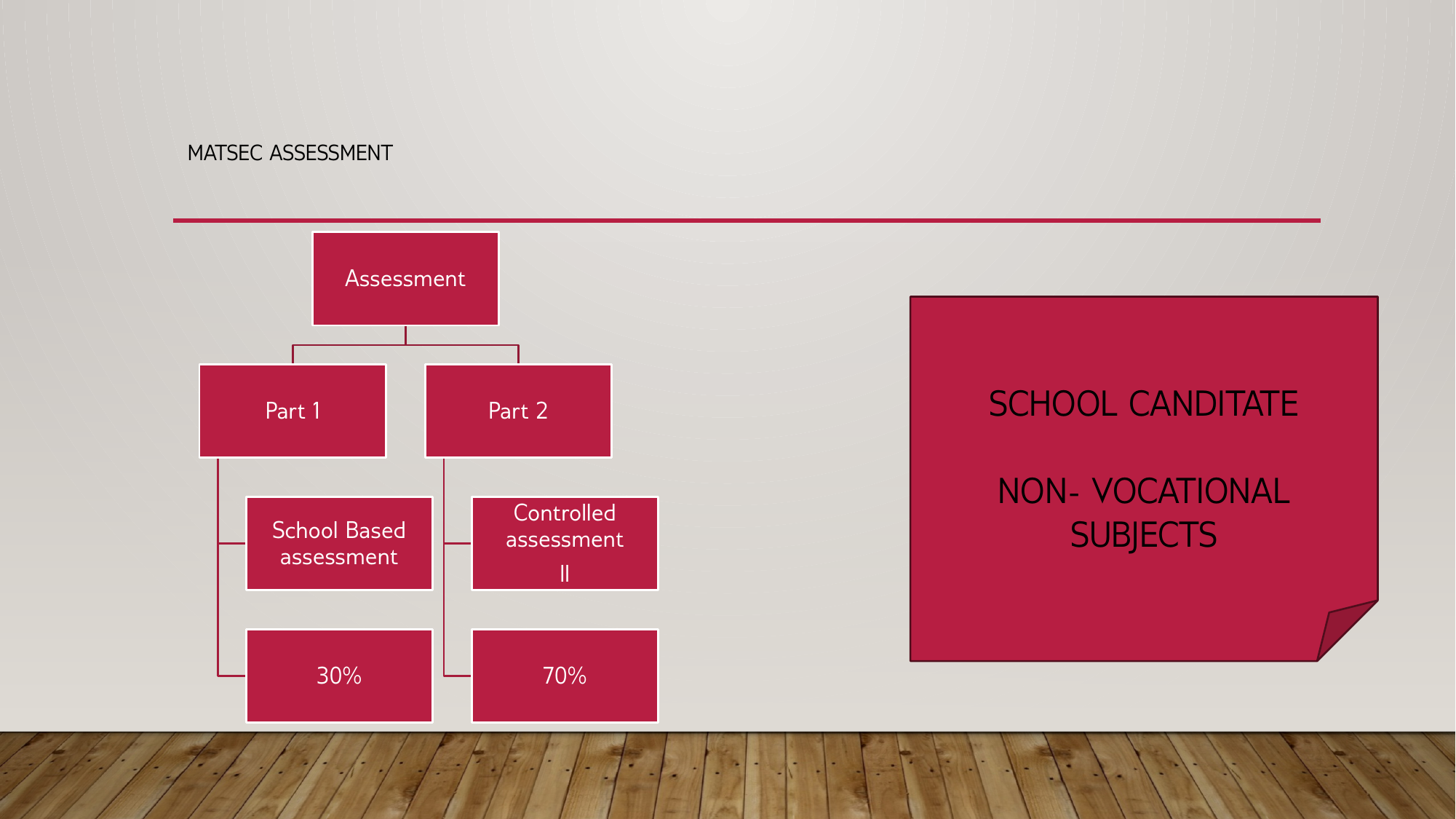

# MATSEC Assessment
Assessment
Part 1
School Based assessment
30%
Part 2
Controlled assessment
II
70%

SCHOOL CANDITATE

NON- VOCATIONAL SUBJECTS